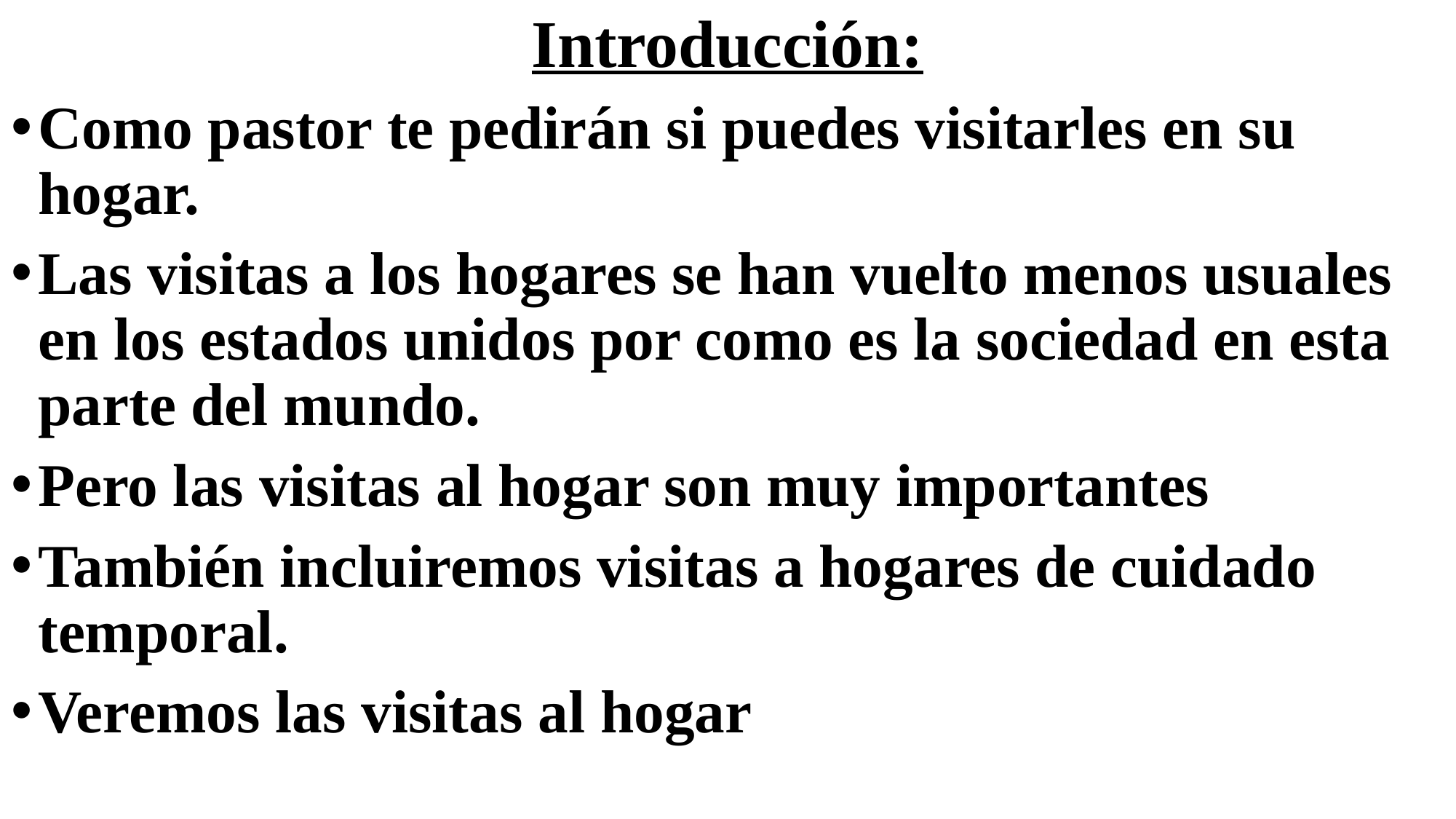

# Introducción:
Como pastor te pedirán si puedes visitarles en su hogar.
Las visitas a los hogares se han vuelto menos usuales en los estados unidos por como es la sociedad en esta parte del mundo.
Pero las visitas al hogar son muy importantes
También incluiremos visitas a hogares de cuidado temporal.
Veremos las visitas al hogar